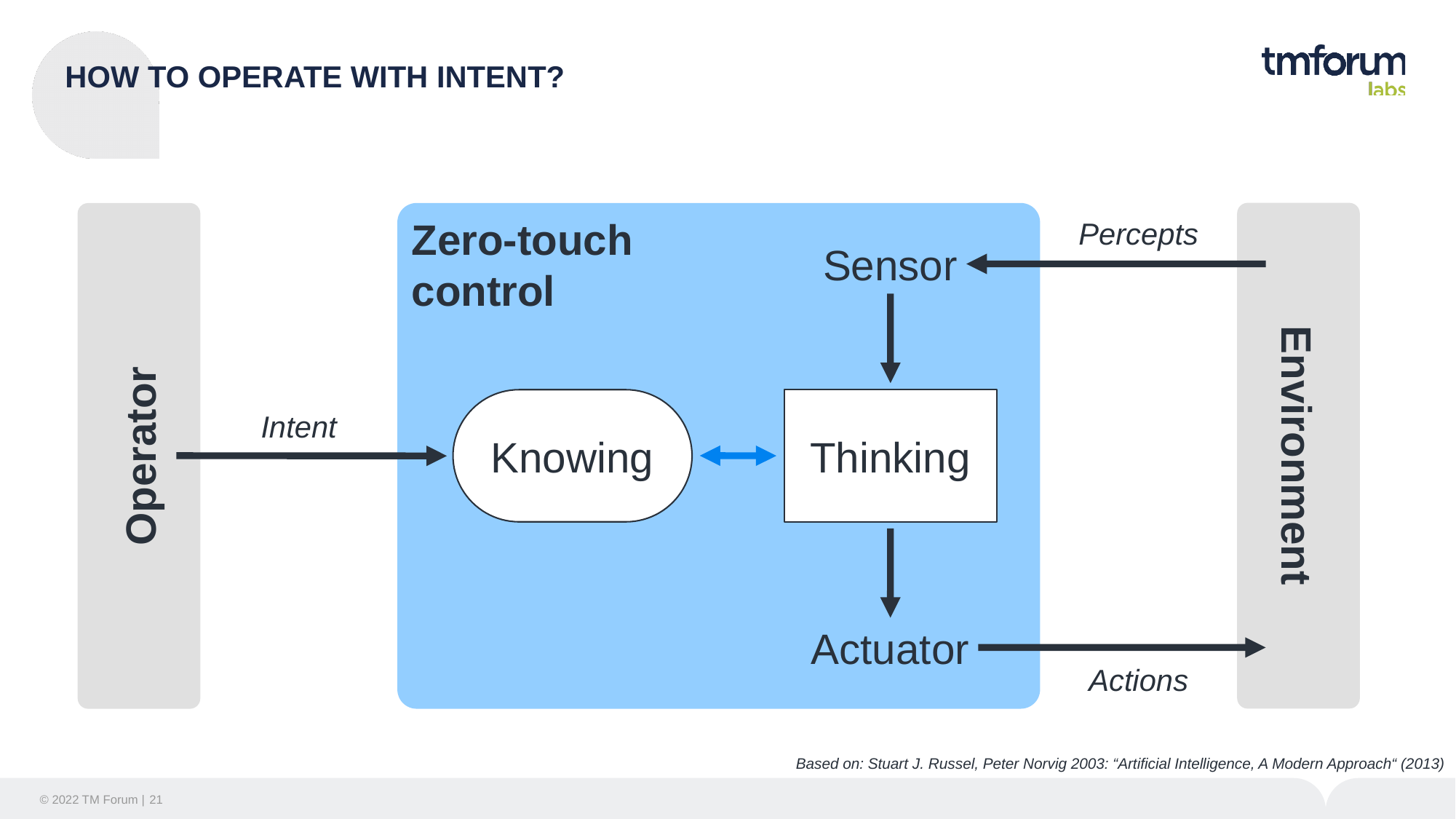

# HOW TO OPERATE WITH INTENT?
Environment

Operator

Zero-touch
control
Percepts
Sensor

Thinking
Knowing
Intent
Actuator
Actions
Based on: Stuart J. Russel, Peter Norvig 2003: “Artificial Intelligence, A Modern Approach“ (2013)